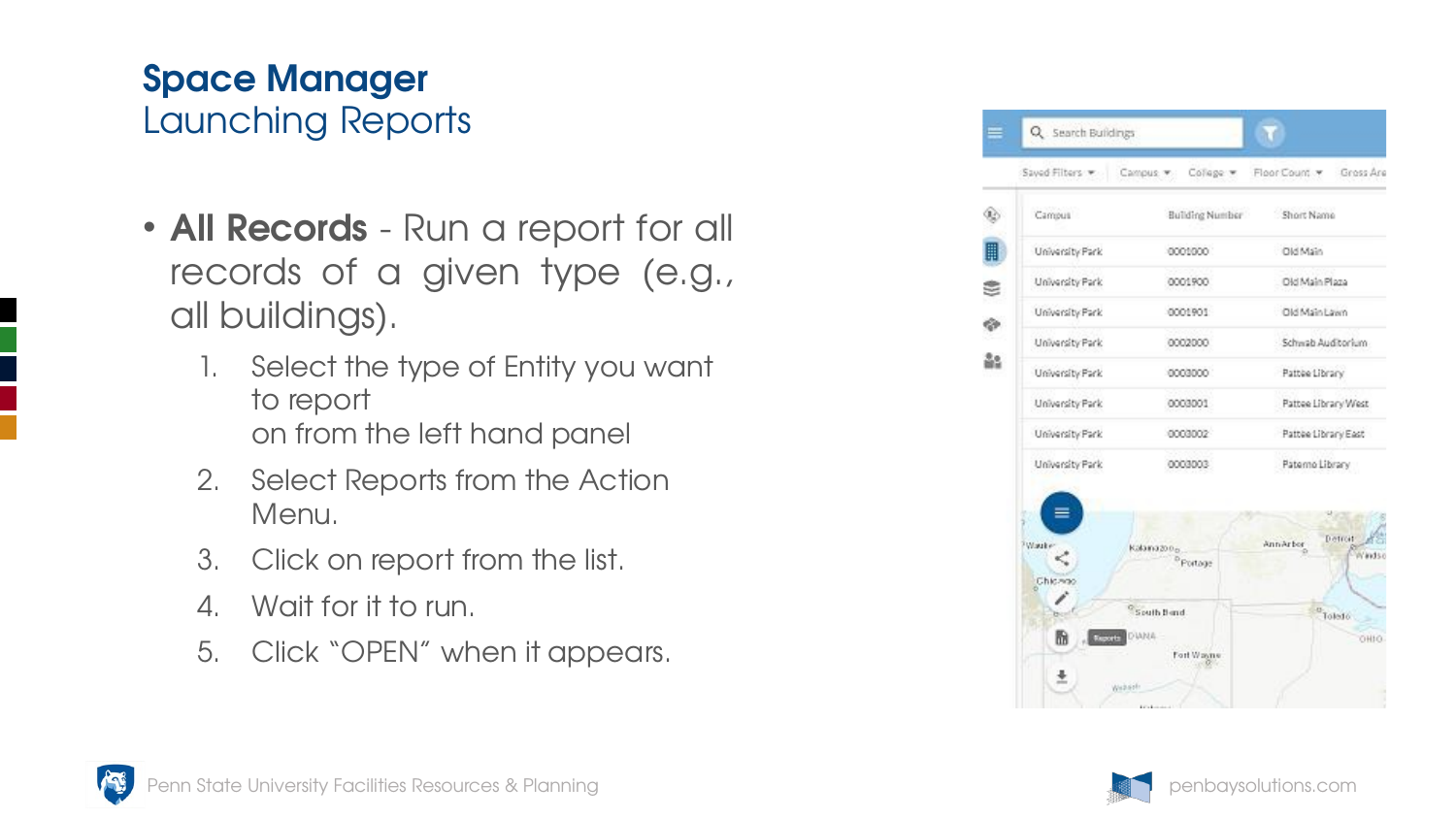

# Space Manager
Launching Reports

All Records - Run a report for all records of a given type (e.g., all buildings).
Select the type of Entity you want to report
on from the left hand panel
Select Reports from the Action Menu.
Click on report from the list.
Wait for it to run.
Click “OPEN” when it appears.

Penn State University Facilities Resources & Planning
penbaysolutions.com